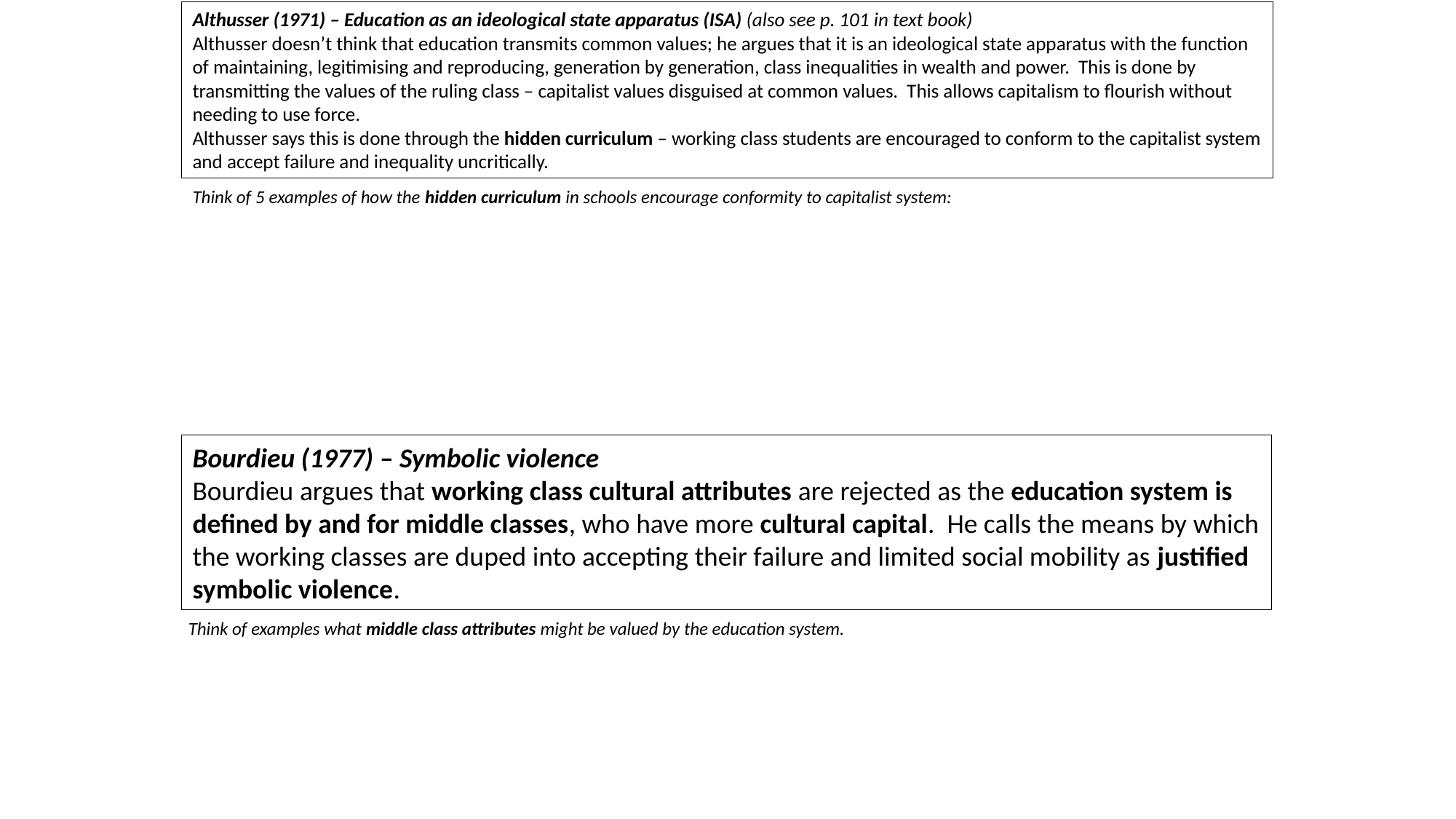

Althusser (1971) – Education as an ideological state apparatus (ISA) (also see p. 101 in text book)
Althusser doesn’t think that education transmits common values; he argues that it is an ideological state apparatus with the function of maintaining, legitimising and reproducing, generation by generation, class inequalities in wealth and power.  This is done by transmitting the values of the ruling class – capitalist values disguised at common values.  This allows capitalism to flourish without needing to use force.
Althusser says this is done through the hidden curriculum – working class students are encouraged to conform to the capitalist system and accept failure and inequality uncritically.
Think of 5 examples of how the hidden curriculum in schools encourage conformity to capitalist system:
Bourdieu (1977) – Symbolic violence
Bourdieu argues that working class cultural attributes are rejected as the education system is defined by and for middle classes, who have more cultural capital.  He calls the means by which the working classes are duped into accepting their failure and limited social mobility as justified symbolic violence.
Think of examples what middle class attributes might be valued by the education system.